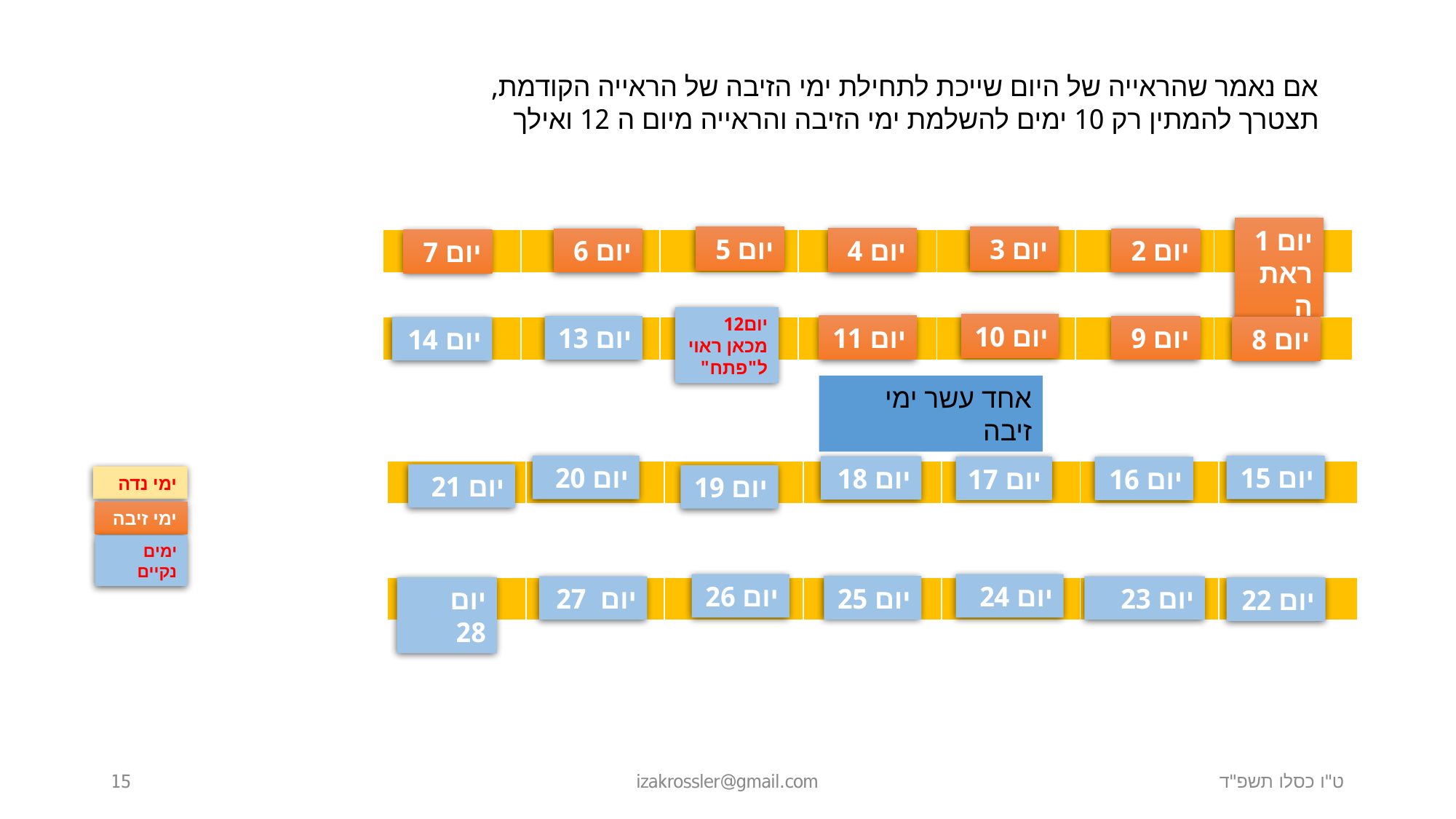

אם נאמר שהראייה של היום שייכת לתחילת ימי הזיבה של הראייה הקודמת,
תצטרך להמתין רק 10 ימים להשלמת ימי הזיבה והראייה מיום ה 12 ואילך
יום 1
ראתה
יום 5
יום 3
יום 4
יום 6
יום 2
|  |  |  |  |  |  |  |
| --- | --- | --- | --- | --- | --- | --- |
יום 7
יום12
מכאן ראוי ל"פתח"
יום 10
יום 11
יום 13
יום 9
|  |  |  |  |  |  |  |
| --- | --- | --- | --- | --- | --- | --- |
יום 14
יום 8
אחד עשר ימי זיבה
יום 20
יום 15
יום 18
יום 17
יום 16
|  |  |  |  |  |  |  |
| --- | --- | --- | --- | --- | --- | --- |
יום 21
יום 19
ימי נדה
ימי זיבה
ימים נקיים
יום 26
יום 24
יום 25
יום  27
יום 23
|  |  |  |  |  |  |  |
| --- | --- | --- | --- | --- | --- | --- |
יום  28
יום 22
15
izakrossler@gmail.com
ט"ו כסלו תשפ"ד